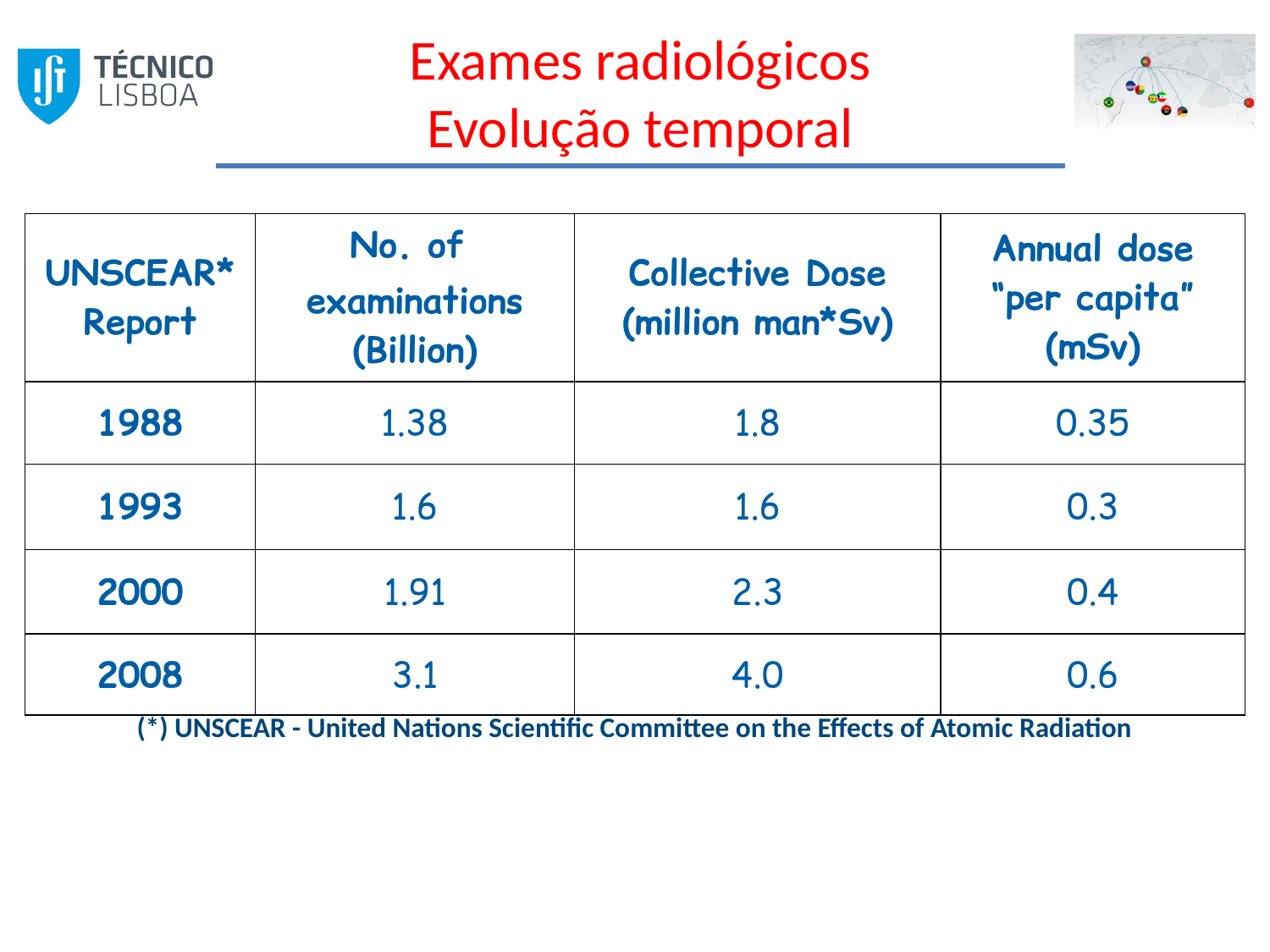

# Exames radiológicos Evolução temporal
| UNSCEAR\* Report | No. of examinations (Billion) | Collective Dose (million man\*Sv) | Annual dose “per capita” (mSv) |
| --- | --- | --- | --- |
| 1988 | 1.38 | 1.8 | 0.35 |
| 1993 | 1.6 | 1.6 | 0.3 |
| 2000 | 1.91 | 2.3 | 0.4 |
| 2008 | 3.1 | 4.0 | 0.6 |
(*) UNSCEAR - United Nations Scientific Committee on the Effects of Atomic Radiation